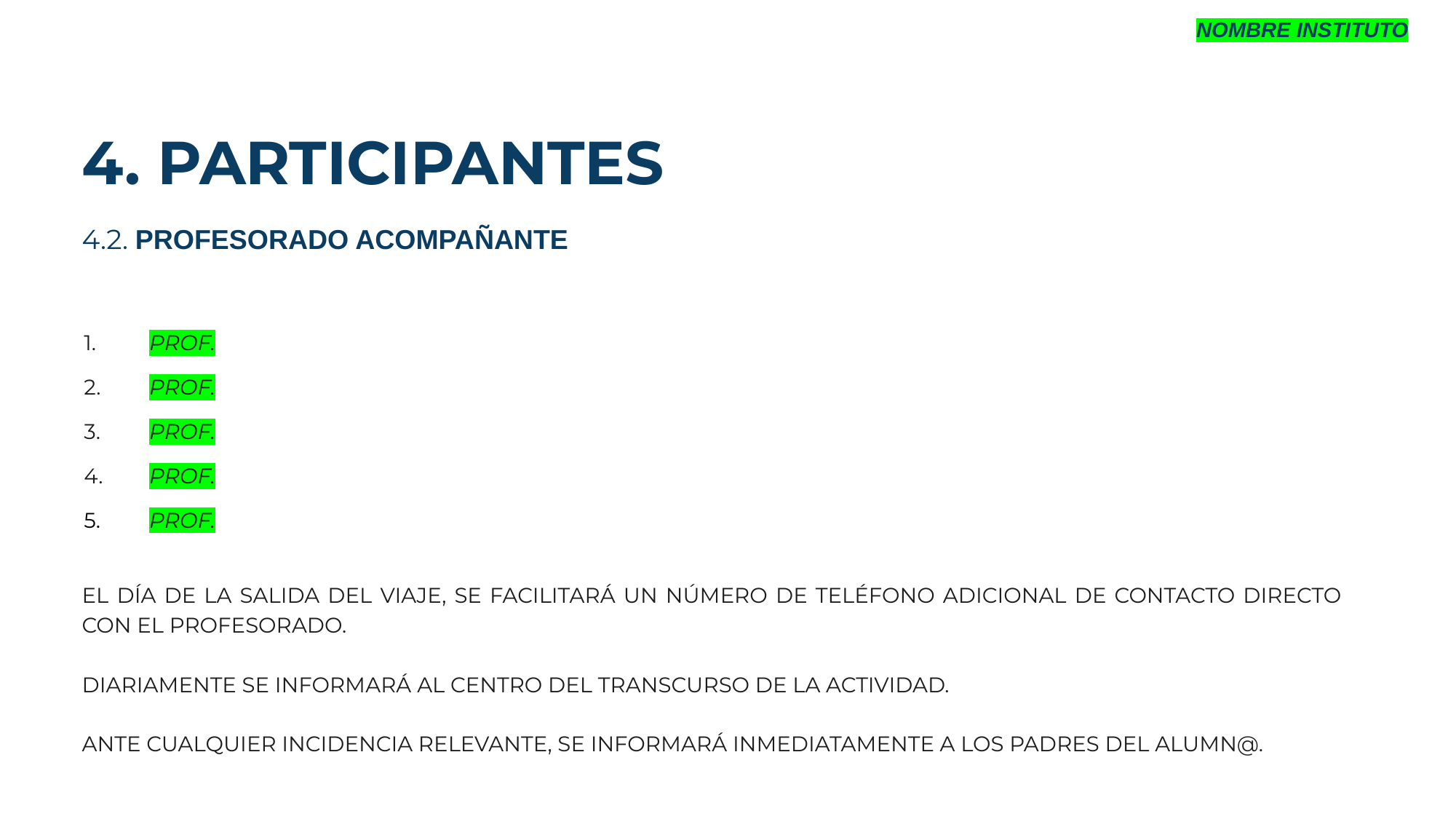

NOMBRE INSTITUTO
NOMBRE INSTITUTO
4. PARTICIPANTES
4.2. PROFESORADO ACOMPAÑANTE
| 1. | PROF. |
| --- | --- |
| 2. | PROF. |
| 3. | PROF. |
| 4. | PROF. |
| 5. | PROF. |
EL DÍA DE LA SALIDA DEL VIAJE, SE FACILITARÁ UN NÚMERO DE TELÉFONO ADICIONAL DE CONTACTO DIRECTO CON EL PROFESORADO.

DIARIAMENTE SE INFORMARÁ AL CENTRO DEL TRANSCURSO DE LA ACTIVIDAD.

ANTE CUALQUIER INCIDENCIA RELEVANTE, SE INFORMARÁ INMEDIATAMENTE A LOS PADRES DEL ALUMN@.